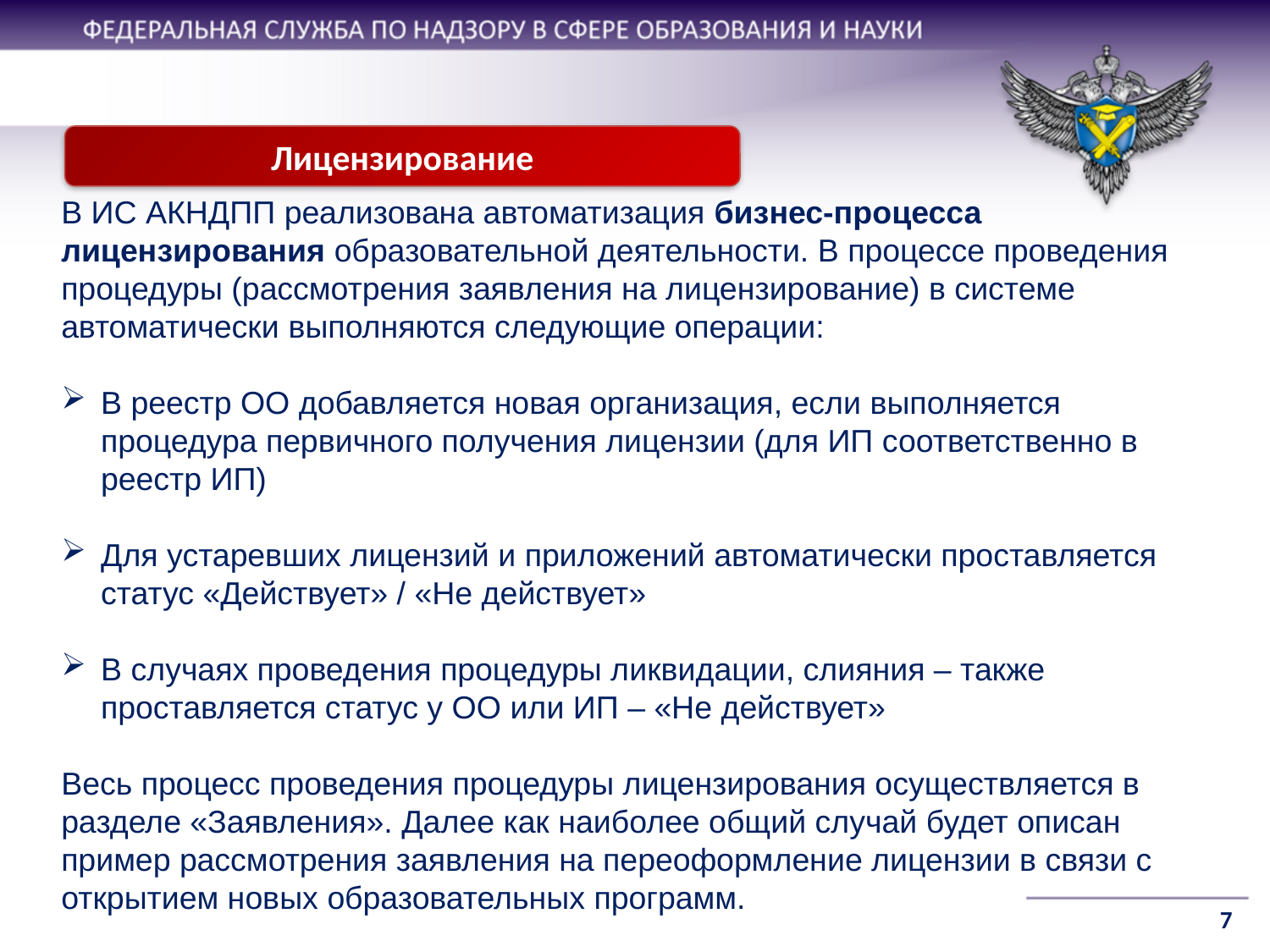

Лицензирование
В ИС АКНДПП реализована автоматизация бизнес-процесса лицензирования образовательной деятельности. В процессе проведения процедуры (рассмотрения заявления на лицензирование) в системе автоматически выполняются следующие операции:

В реестр ОО добавляется новая организация, если выполняется процедура первичного получения лицензии (для ИП соответственно в реестр ИП)

Для устаревших лицензий и приложений автоматически проставляется статус «Действует» / «Не действует»

В случаях проведения процедуры ликвидации, слияния – также проставляется статус у ОО или ИП – «Не действует»

Весь процесс проведения процедуры лицензирования осуществляется в разделе «Заявления». Далее как наиболее общий случай будет описан пример рассмотрения заявления на переоформление лицензии в связи с открытием новых образовательных программ.

7